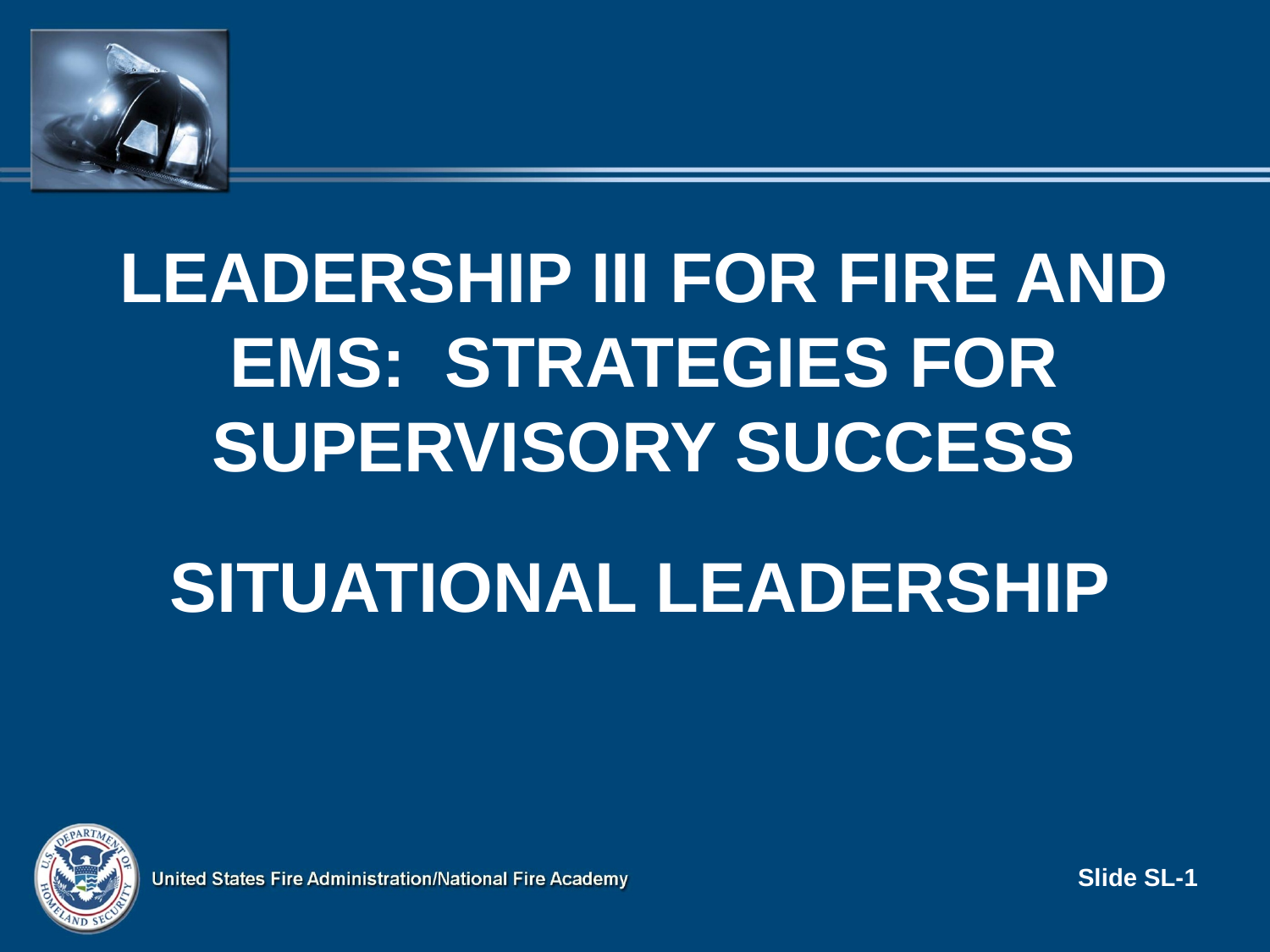

# Leadership III for Fire and EMS:  Strategies for Supervisory Success
Situational Leadership
Slide SL-1